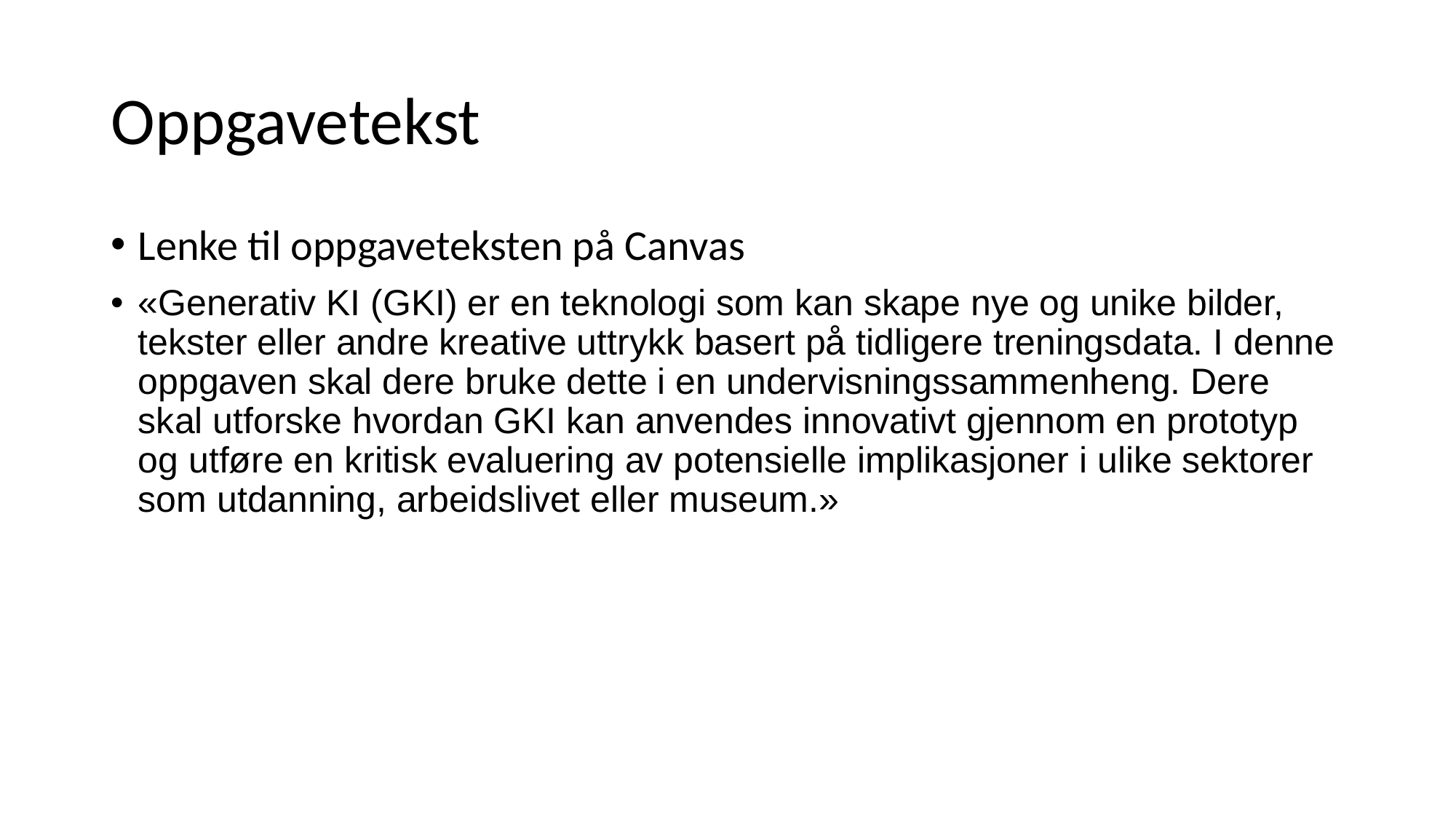

# Oppgavetekst
Lenke til oppgaveteksten på Canvas
«Generativ KI (GKI) er en teknologi som kan skape nye og unike bilder, tekster eller andre kreative uttrykk basert på tidligere treningsdata. I denne oppgaven skal dere bruke dette i en undervisningssammenheng. Dere skal utforske hvordan GKI kan anvendes innovativt gjennom en prototyp og utføre en kritisk evaluering av potensielle implikasjoner i ulike sektorer som utdanning, arbeidslivet eller museum.»